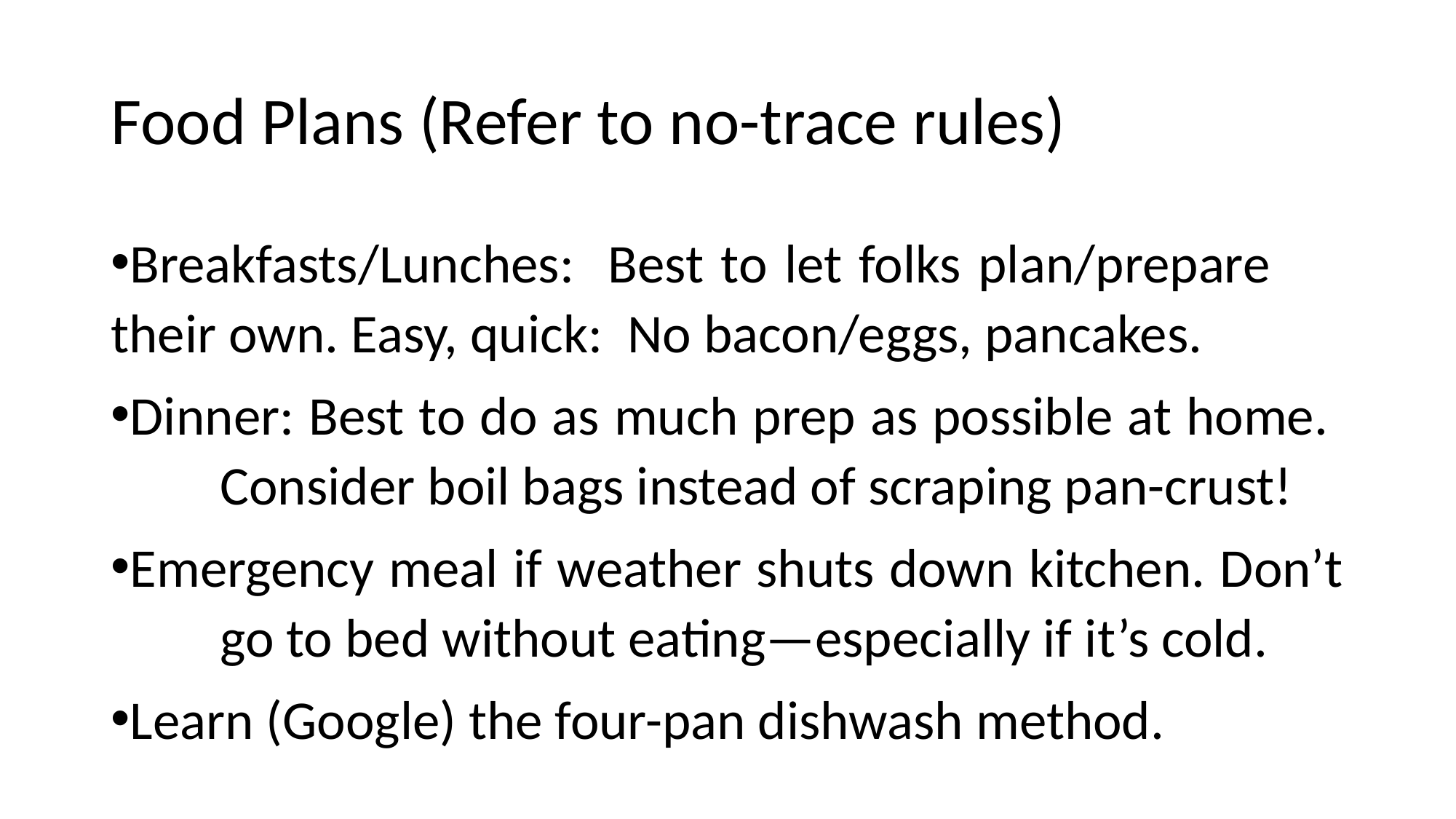

# Food Plans (Refer to no-trace rules)
Breakfasts/Lunches:  Best to let folks plan/prepare 	their own. Easy, quick:  No bacon/eggs, pancakes.
Dinner: Best to do as much prep as possible at home.  	Consider boil bags instead of scraping pan-crust!
Emergency meal if weather shuts down kitchen. Don’t 	go to bed without eating—especially if it’s cold.
Learn (Google) the four-pan dishwash method.